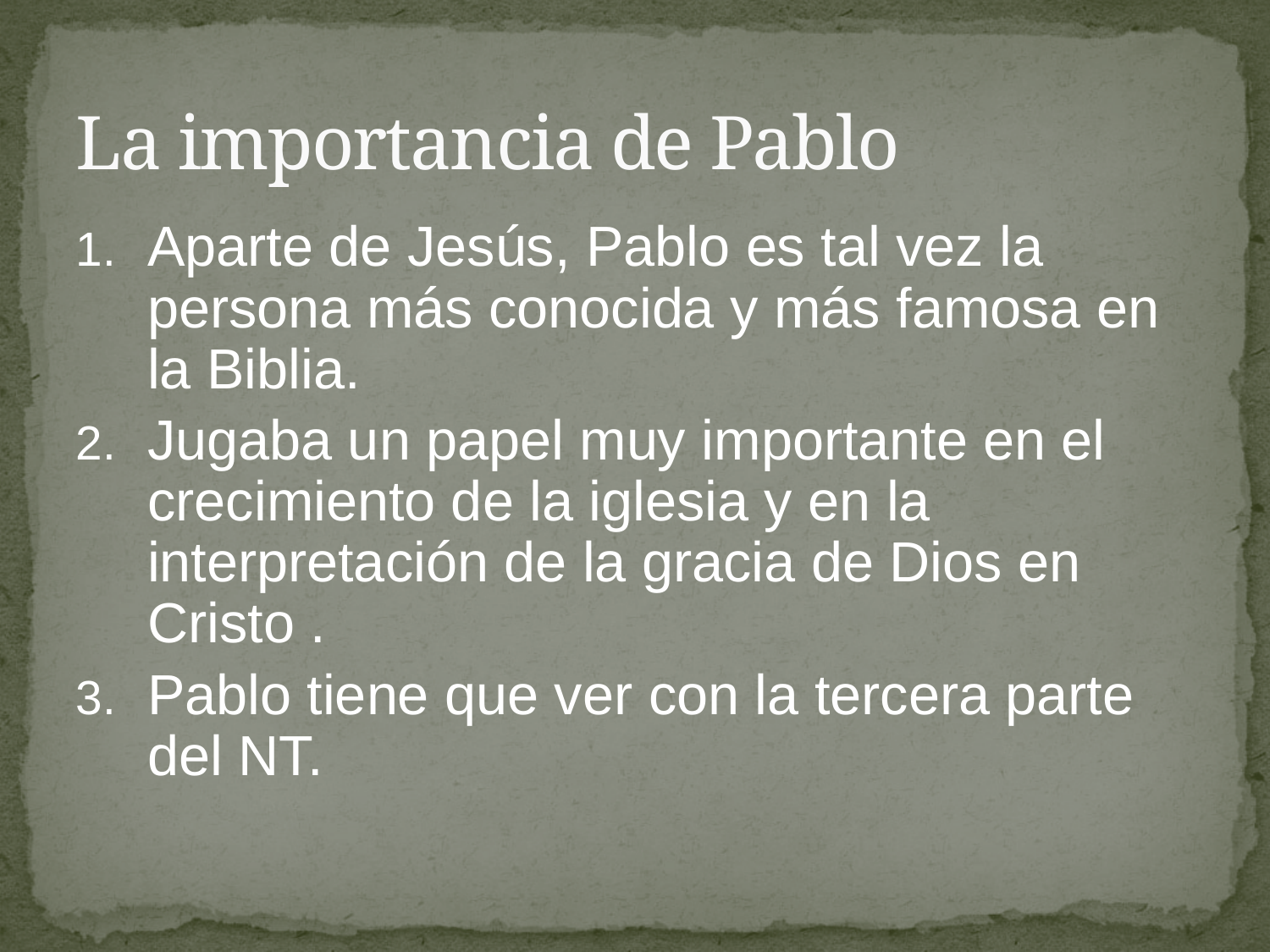

# La importancia de Pablo
Aparte de Jesús, Pablo es tal vez la persona más conocida y más famosa en la Biblia.
Jugaba un papel muy importante en el crecimiento de la iglesia y en la interpretación de la gracia de Dios en Cristo .
Pablo tiene que ver con la tercera parte del NT.